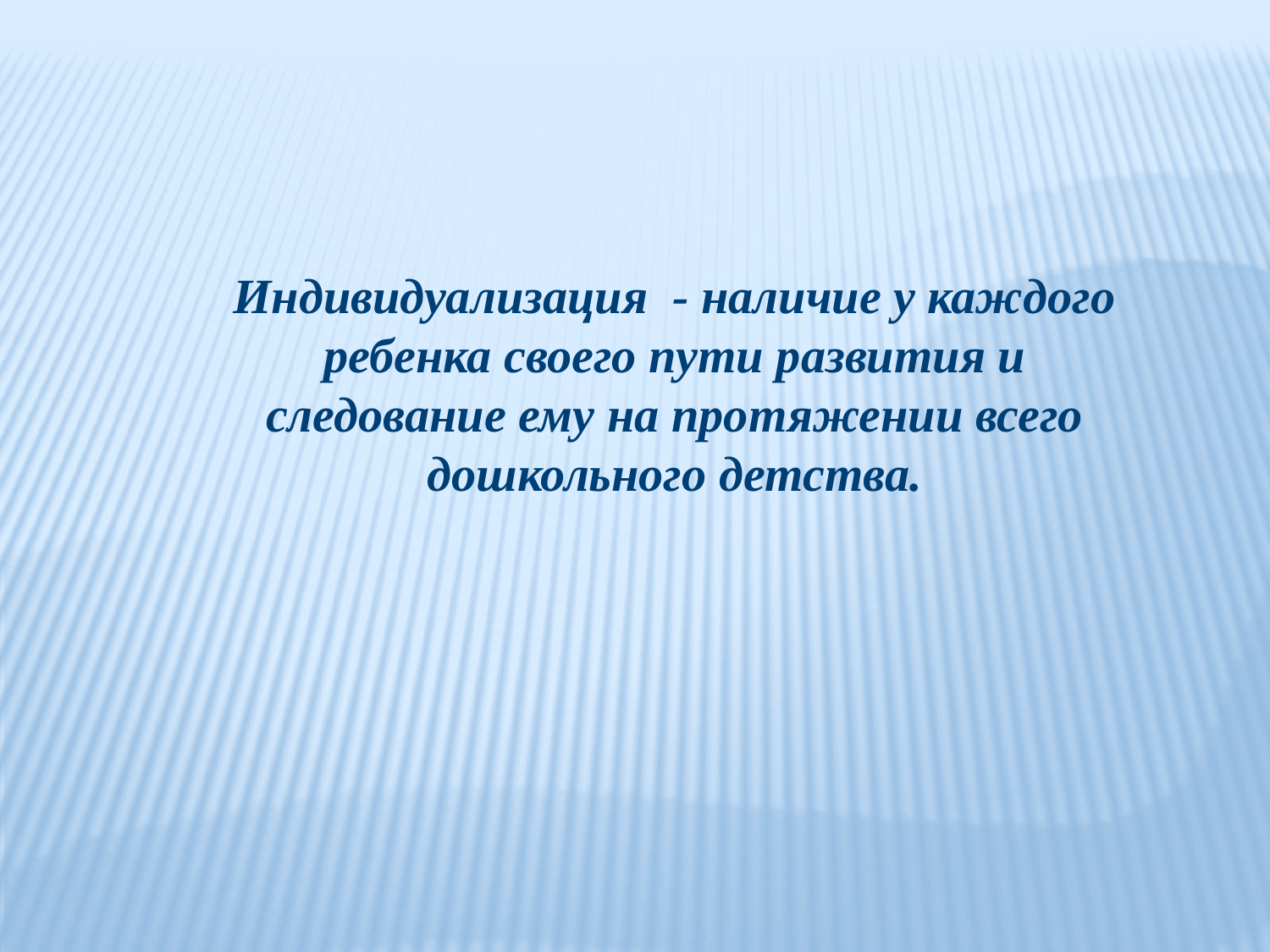

Индивидуализация  - наличие у каждого ребенка своего пути развития и следование ему на протяжении всего дошкольного детства.